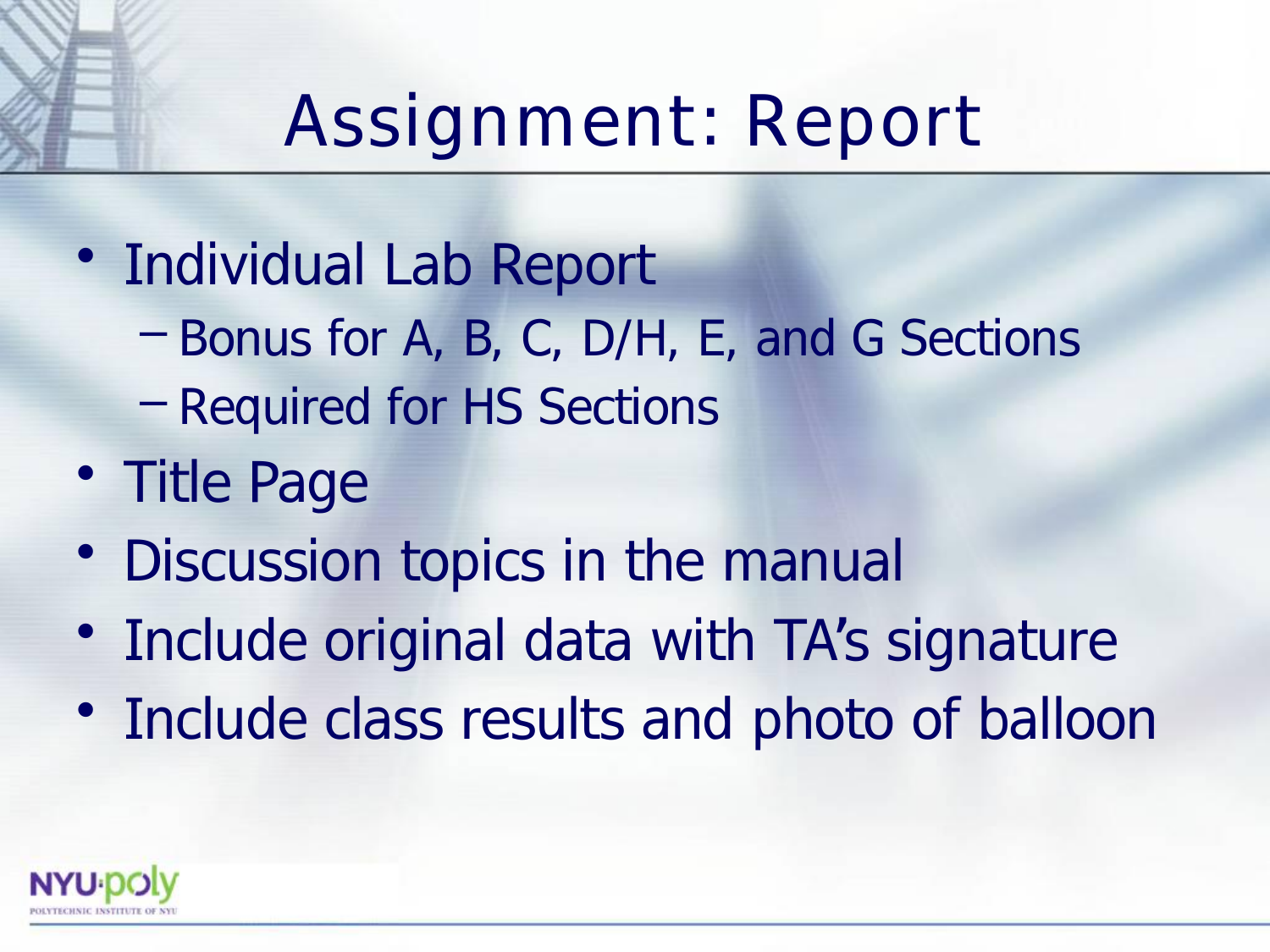

# Assignment: Report
Individual Lab Report
Bonus for A, B, C, D/H, E, and G Sections
Required for HS Sections
Title Page
Discussion topics in the manual
Include original data with TA’s signature
Include class results and photo of balloon